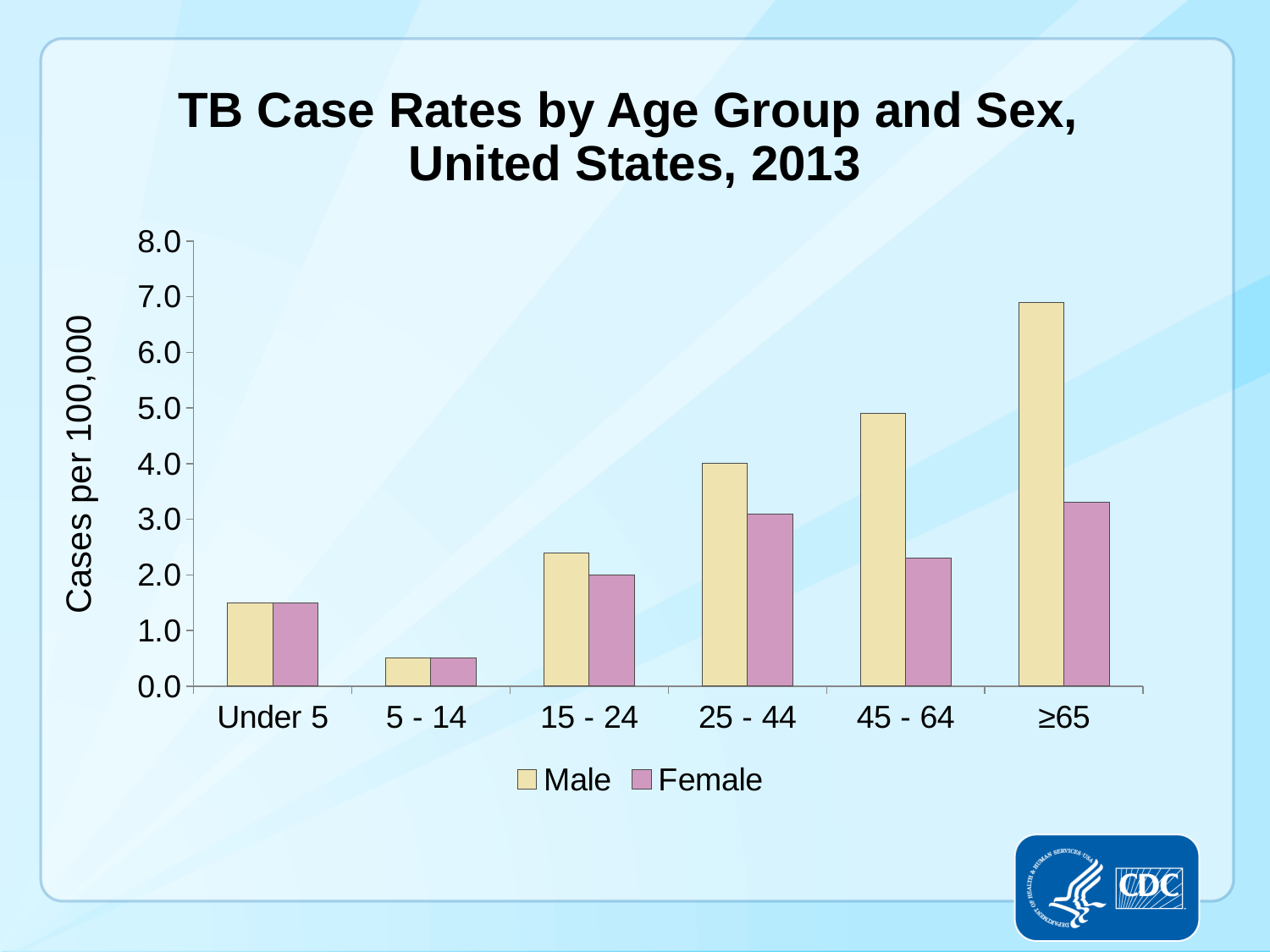

# TB Case Rates by Age Group and Sex, United States, 2013

### Chart

| Category | Male | Female |
|---|---|---|
| Under 5 | 1.5 | 1.5 |
| 5 - 14  | 0.5 | 0.5 |
| 15 - 24 | 2.4 | 2.0 |
| 25 - 44 | 4.0 | 3.1 |
| 45 - 64 | 4.9 | 2.3 |
| ≥65 | 6.9 | 3.3 |
 Cases per 100,000